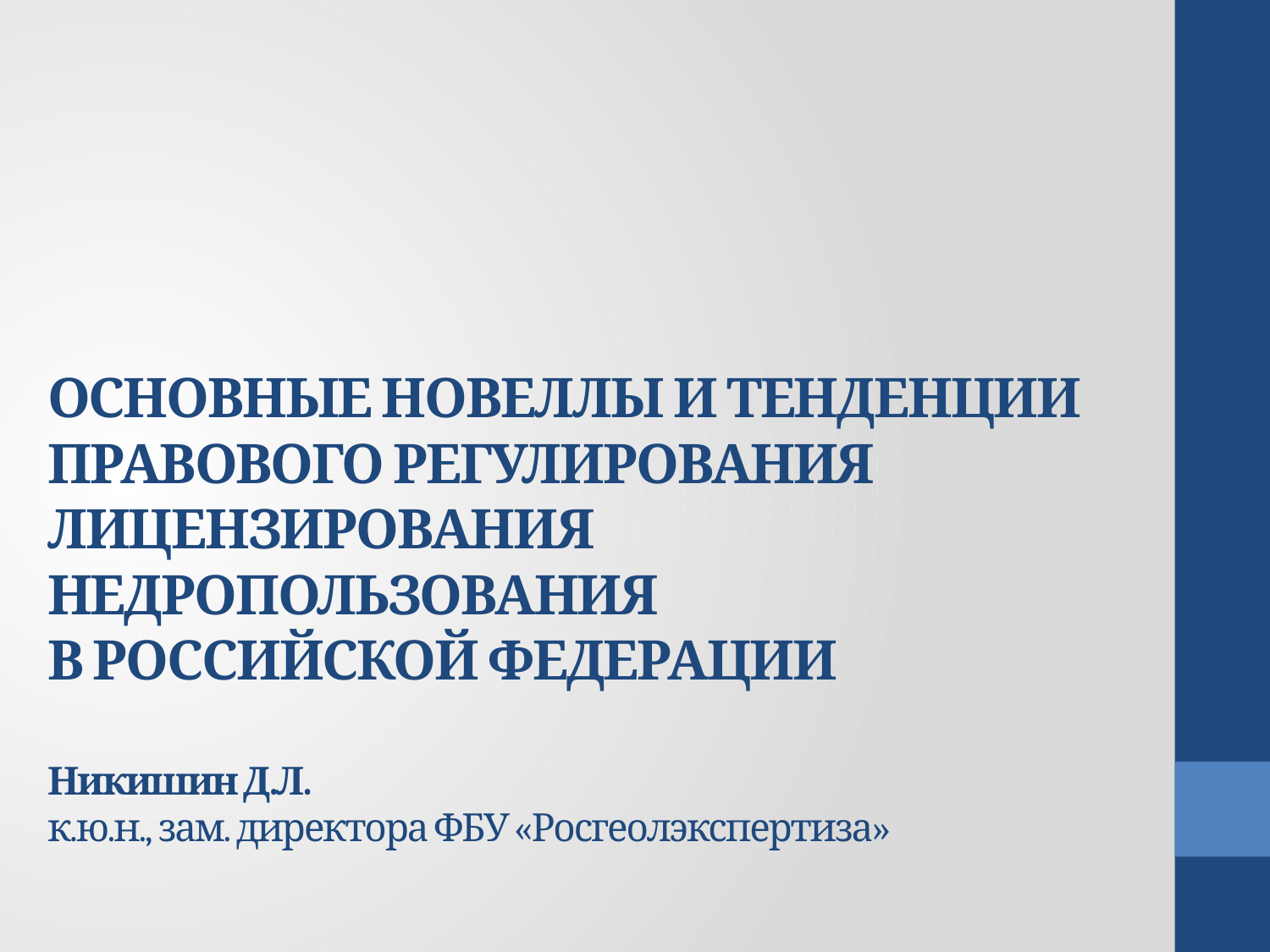

# ОСНОВНЫЕ НОВЕЛЛЫ И ТЕНДЕНЦИИ ПРАВОВОГО РЕГУЛИРОВАНИЯ ЛИЦЕНЗИРОВАНИЯ НЕДРОПОЛЬЗОВАНИЯ В РОССИЙСКОЙ ФЕДЕРАЦИИ Никишин Д.Л. к.ю.н., зам. директора ФБУ «Росгеолэкспертиза»